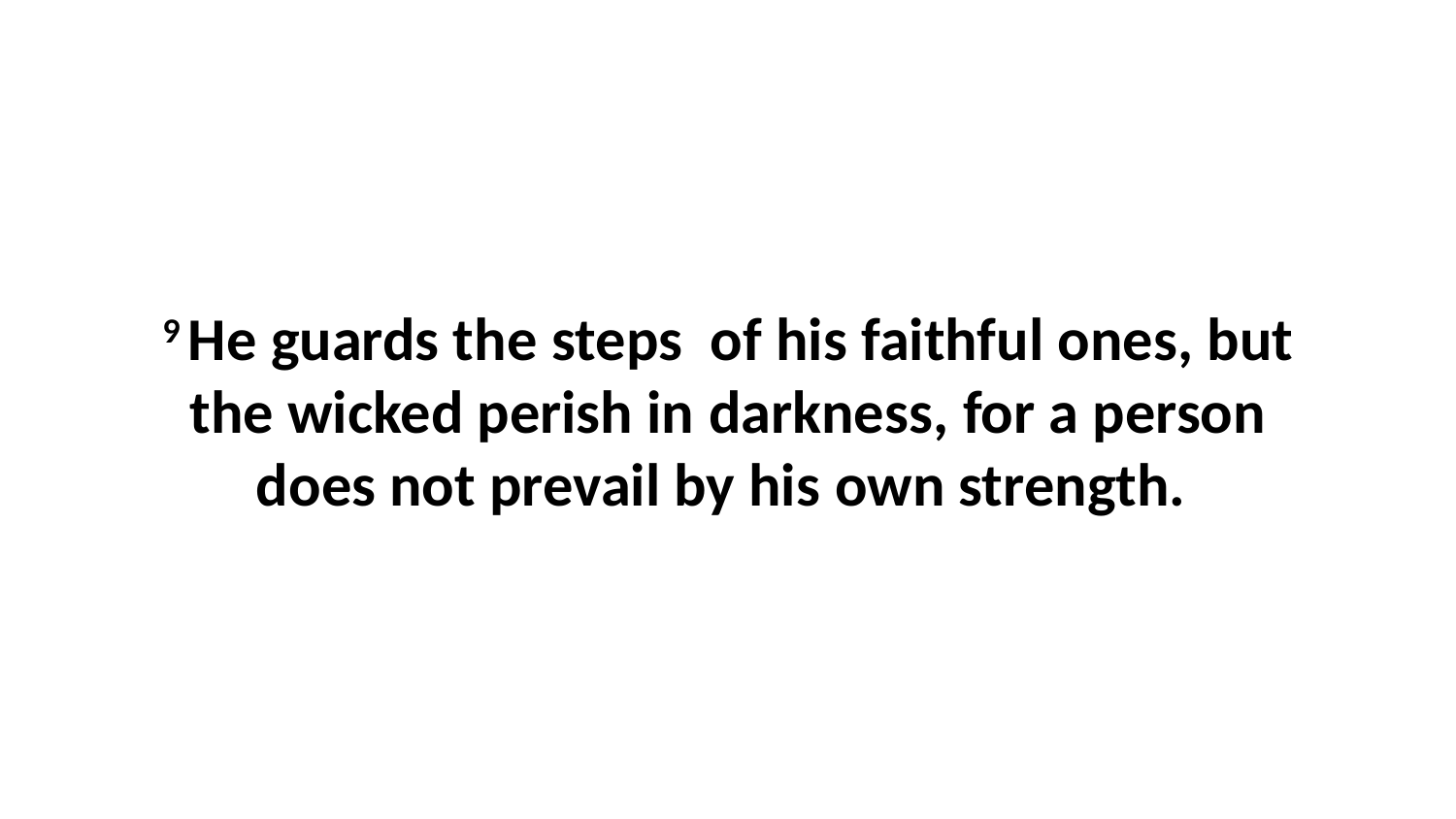

9 He guards the steps  of his faithful ones, but the wicked perish in darkness, for a person does not prevail by his own strength.